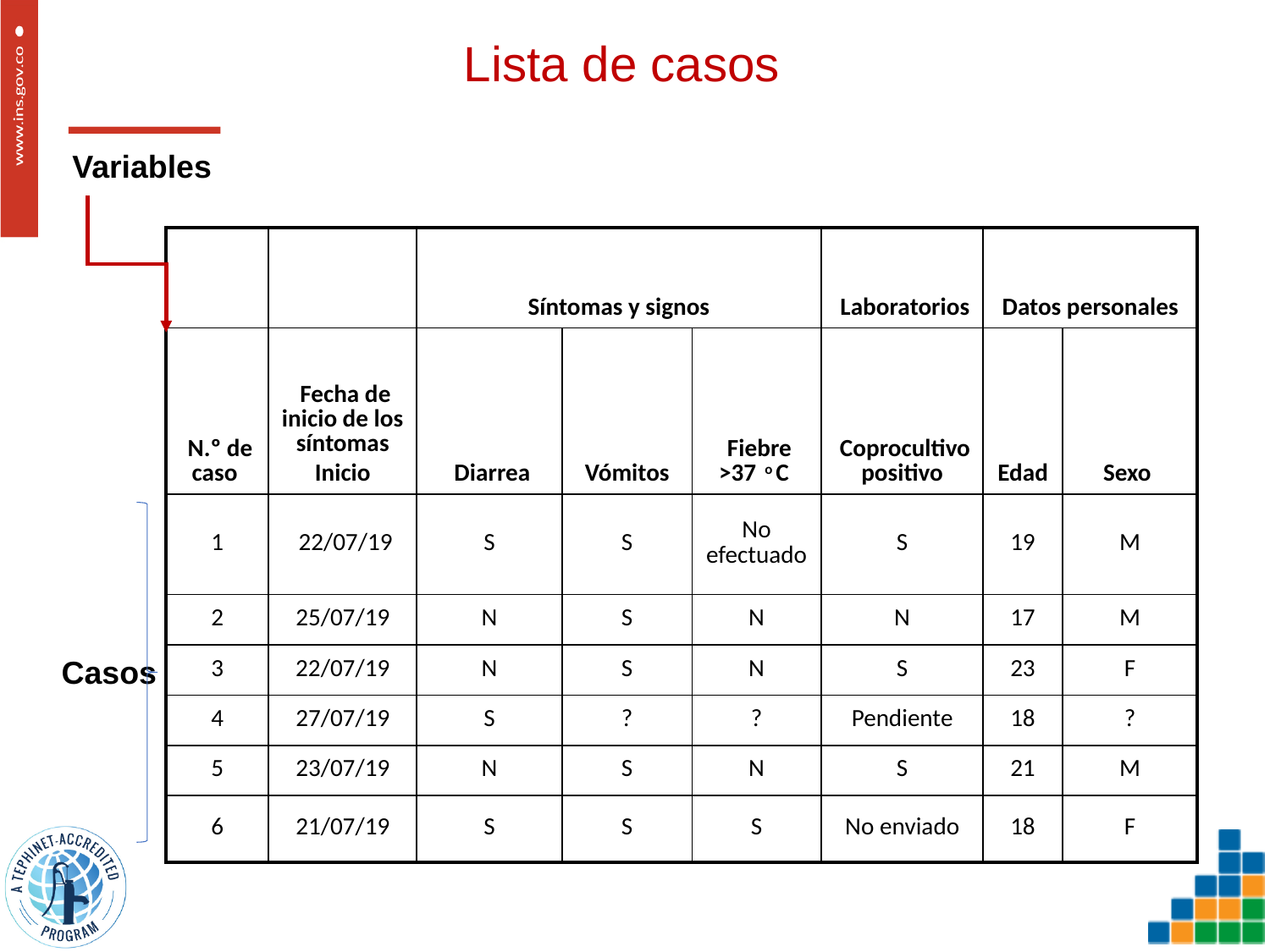

Lista de casos
Variables
CÓMO?
|  |  | Síntomas y signos |  |  | Laboratorios | Datos personales |  |
| --- | --- | --- | --- | --- | --- | --- | --- |
| N.º de caso | Fecha de inicio de los síntomas Inicio | Diarrea | Vómitos | Fiebre >37 o C | Coprocultivo positivo | Edad | Sexo |
| 1 | 22/07/19 | S | S | No efectuado | S | 19 | M |
| 2 | 25/07/19 | N | S | N | N | 17 | M |
| 3 | 22/07/19 | N | S | N | S | 23 | F |
| 4 | 27/07/19 | S | ? | ? | Pendiente | 18 | ? |
| 5 | 23/07/19 | N | S | N | S | 21 | M |
| 6 | 21/07/19 | S | S | S | No enviado | 18 | F |

Casos